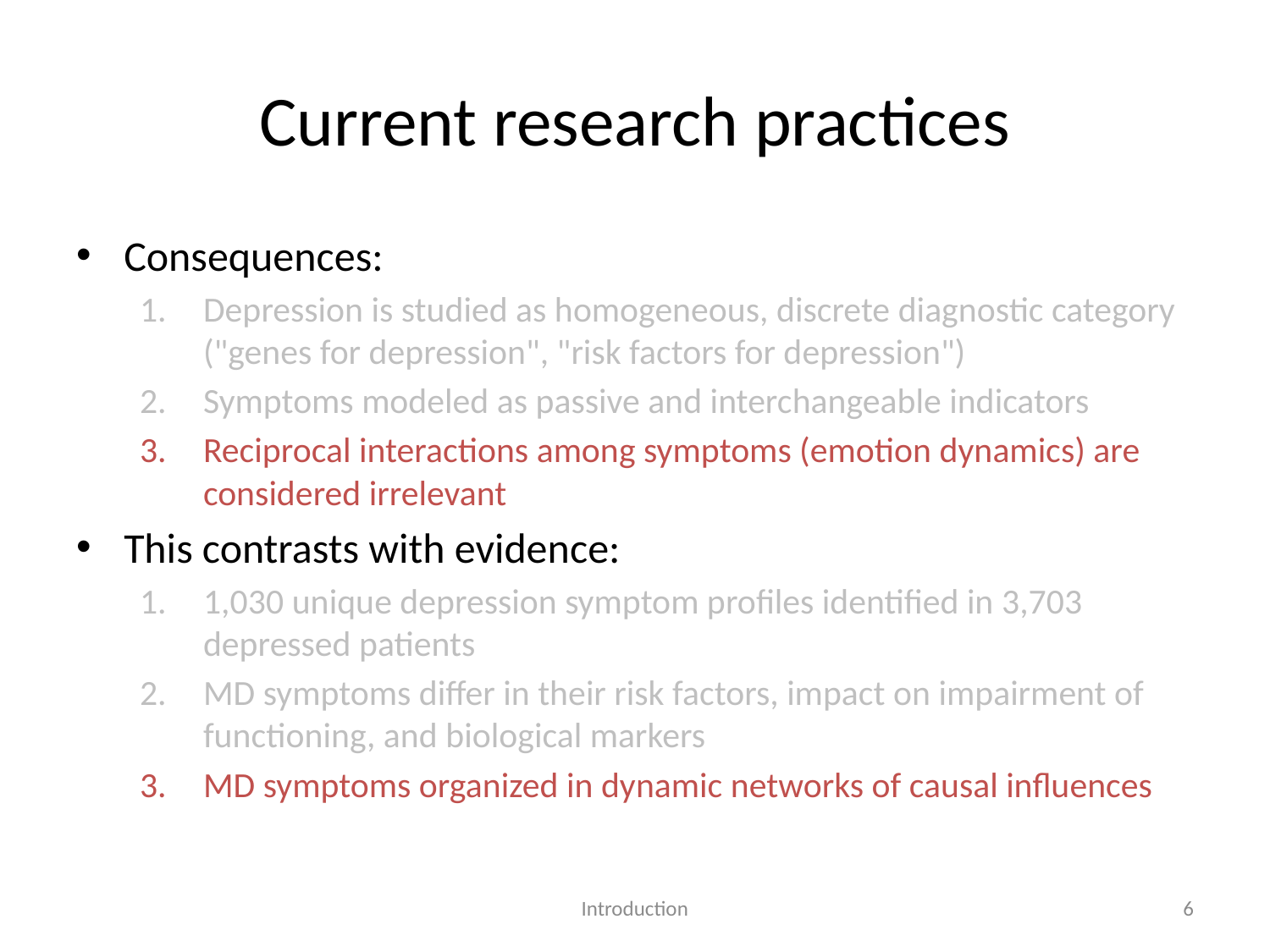

# Current research practices
Consequences:
Depression is studied as homogeneous, discrete diagnostic category ("genes for depression", "risk factors for depression")
Symptoms modeled as passive and interchangeable indicators
Reciprocal interactions among symptoms (emotion dynamics) are considered irrelevant
This contrasts with evidence:
1,030 unique depression symptom profiles identified in 3,703 depressed patients
MD symptoms differ in their risk factors, impact on impairment of functioning, and biological markers
MD symptoms organized in dynamic networks of causal influences

Introduction
6